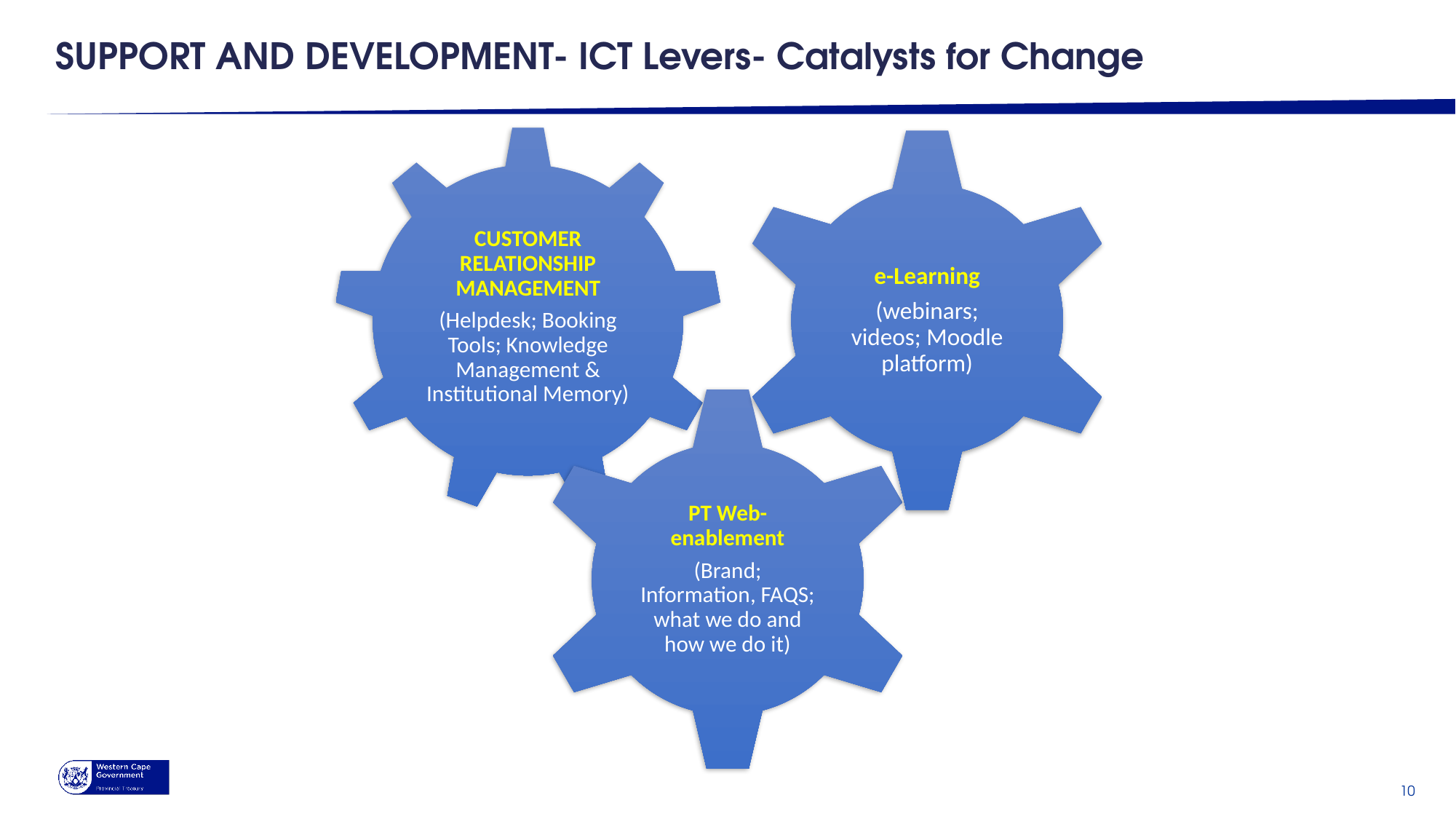

# SUPPORT AND DEVELOPMENT- ICT Levers- Catalysts for Change
CUSTOMER RELATIONSHIP MANAGEMENT
(Helpdesk; Booking Tools; Knowledge Management & Institutional Memory)
PT Web-enablement
(Brand; Information, FAQS; what we do and how we do it)
e-Learning
(webinars; videos; Moodle platform)
10